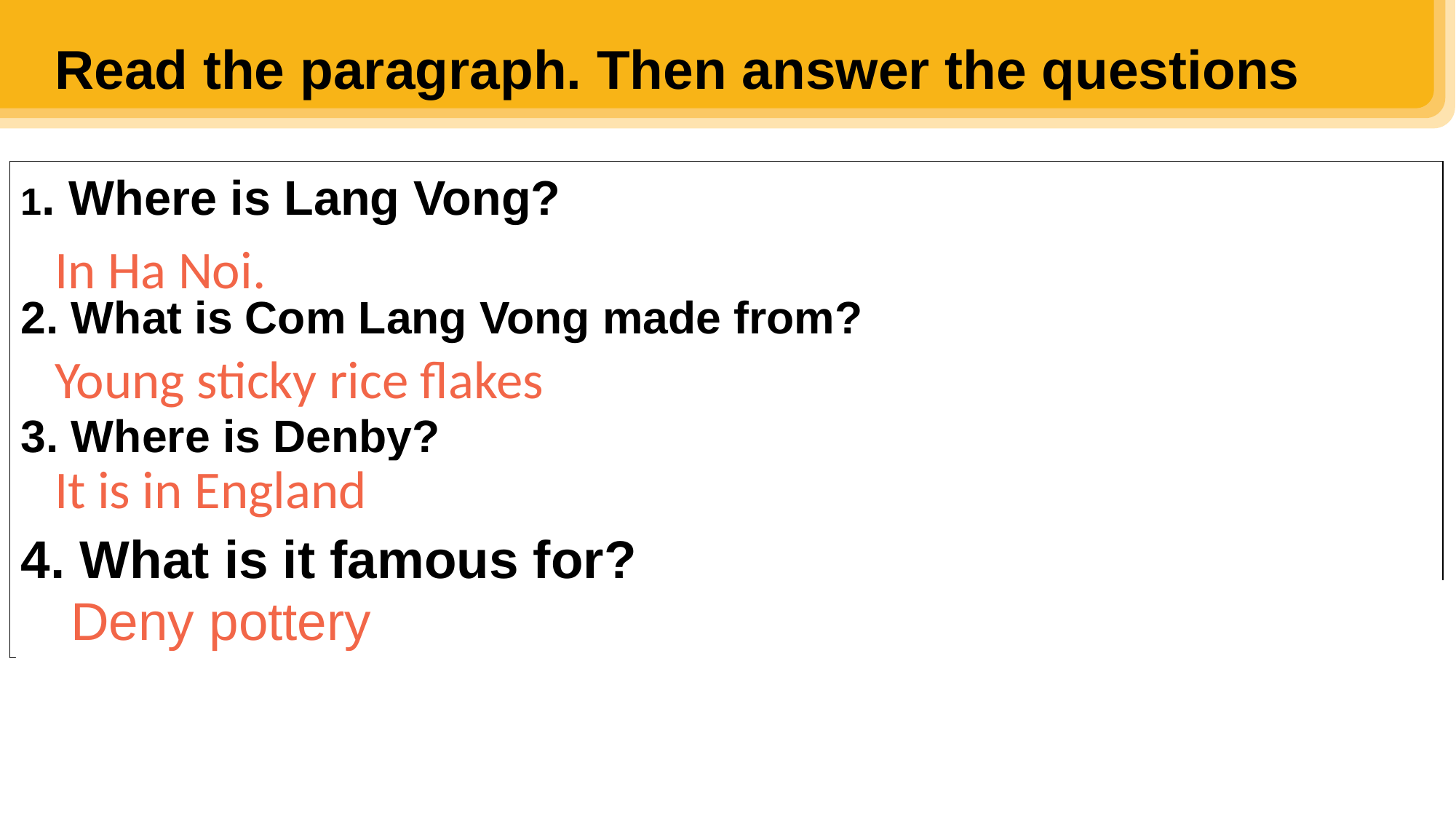

Read the paragraph. Then answer the questions
1. Where is Lang Vong?

2. What is Com Lang Vong made from?

3. Where is Denby?

4. What is it famous for?

In Ha Noi.
Young sticky rice flakes
It is in England
   Deny pottery